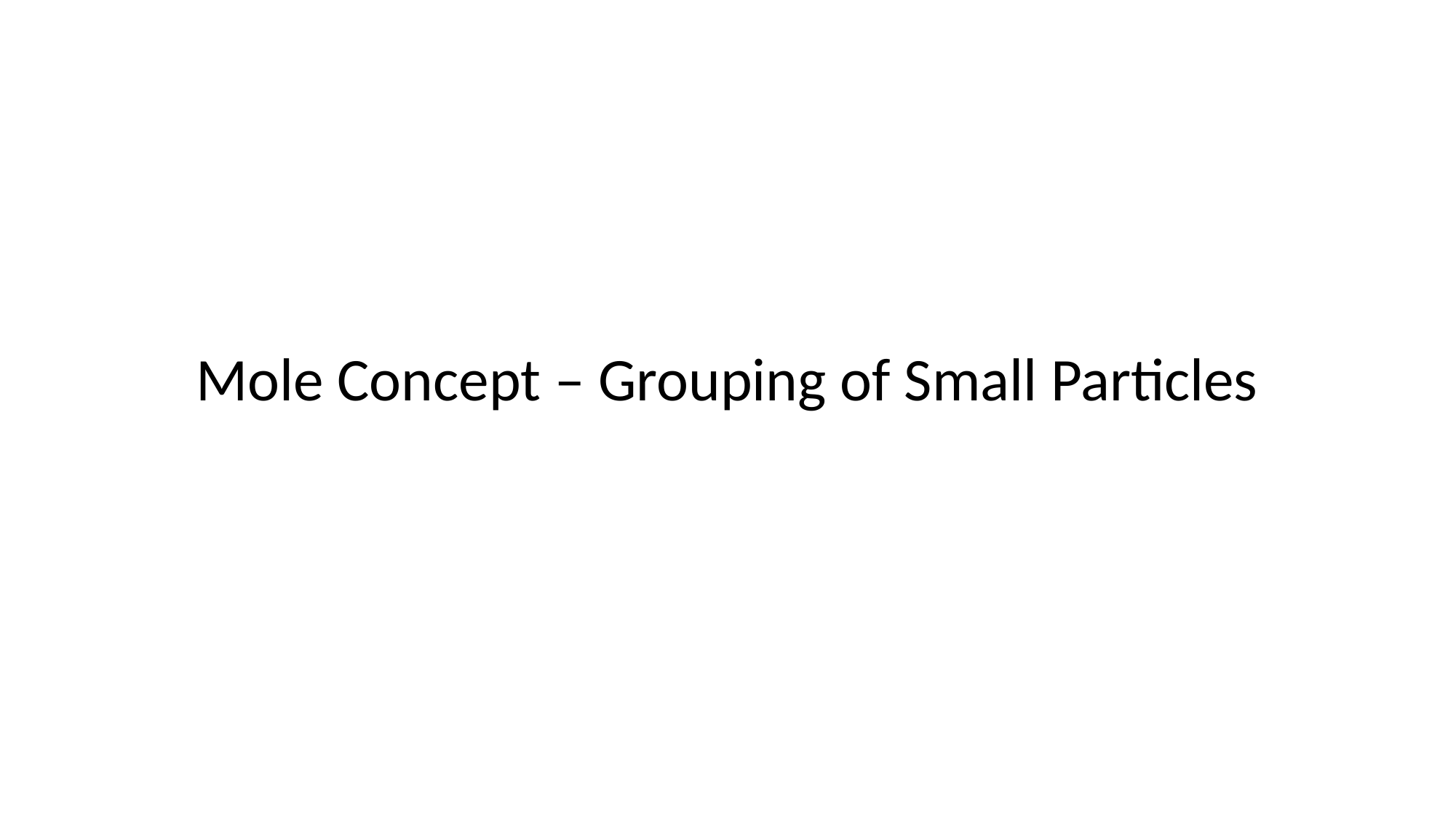

# Mole Concept – Grouping of Small Particles